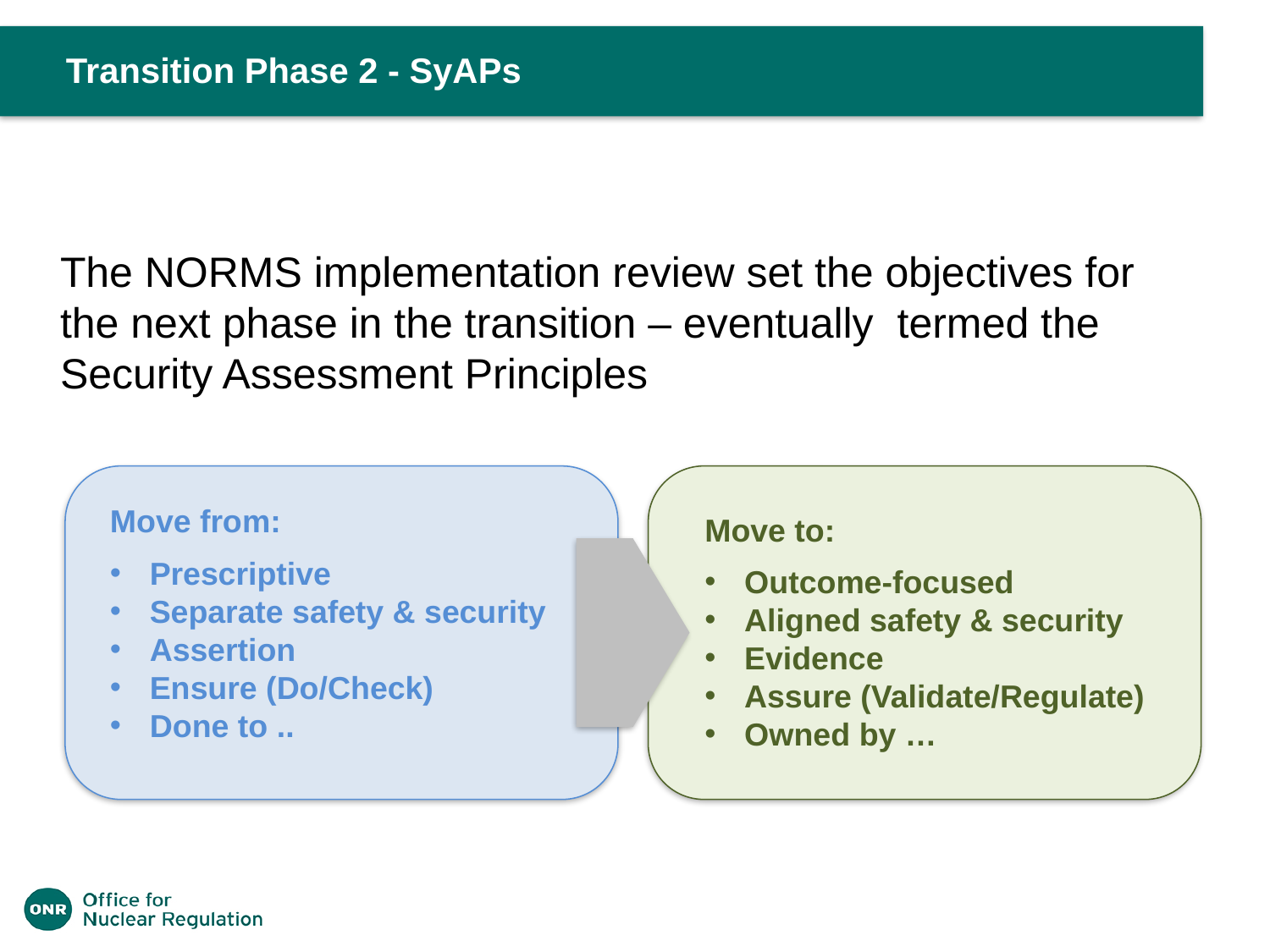

Transition Phase 2 - SyAPs
The NORMS implementation review set the objectives for the next phase in the transition – eventually  termed the Security Assessment Principles

Move from:
Prescriptive
Separate safety & security
Assertion
Ensure (Do/Check)
Done to ..
Move to:
Outcome-focused
Aligned safety & security
Evidence
Assure (Validate/Regulate)
Owned by …